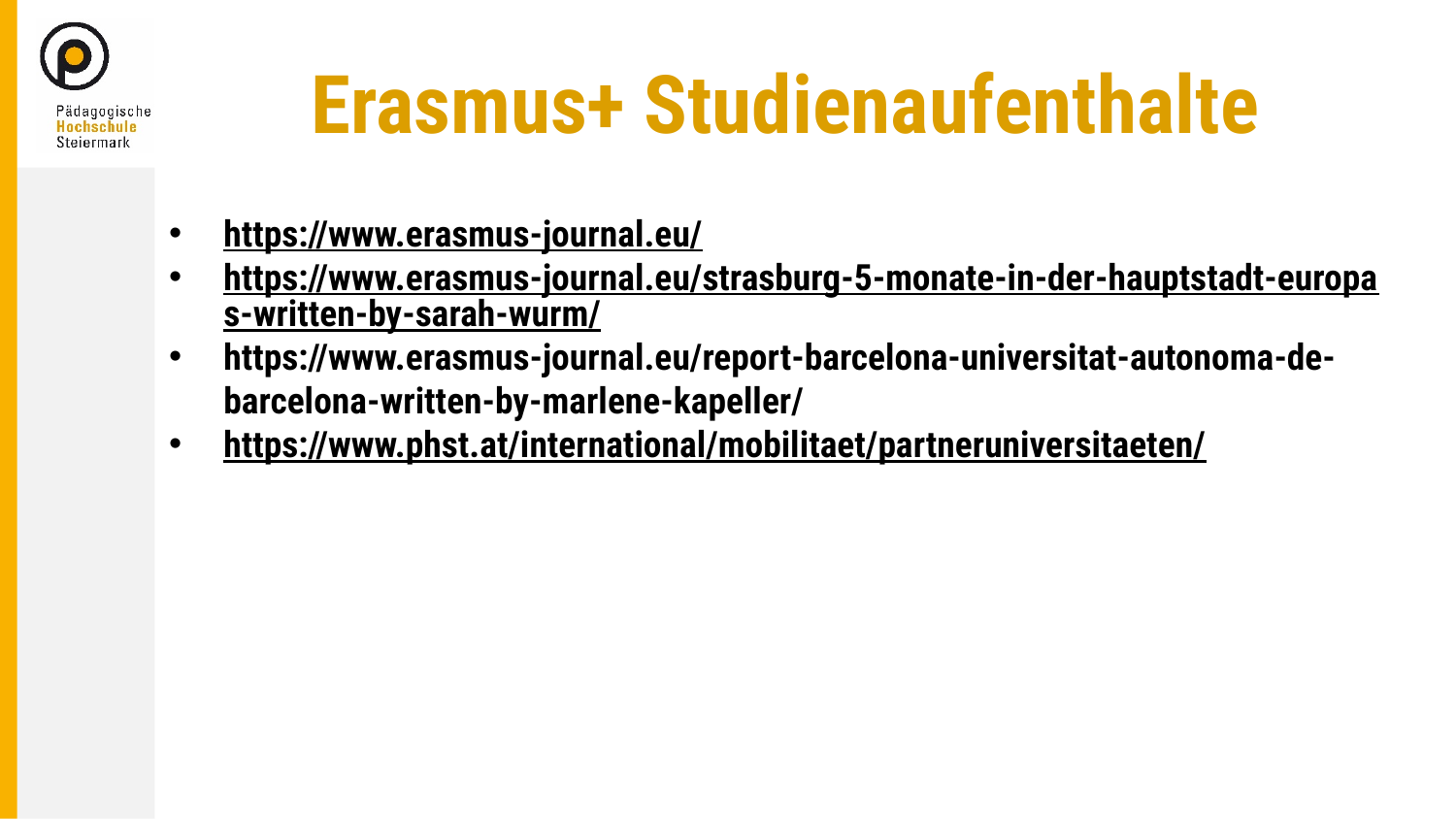

# Erasmus+ Studienaufenthalte
https://www.erasmus-journal.eu/
https://www.erasmus-journal.eu/strasburg-5-monate-in-der-hauptstadt-europas-written-by-sarah-wurm/
https://www.erasmus-journal.eu/report-barcelona-universitat-autonoma-de-barcelona-written-by-marlene-kapeller/
https://www.phst.at/international/mobilitaet/partneruniversitaeten/